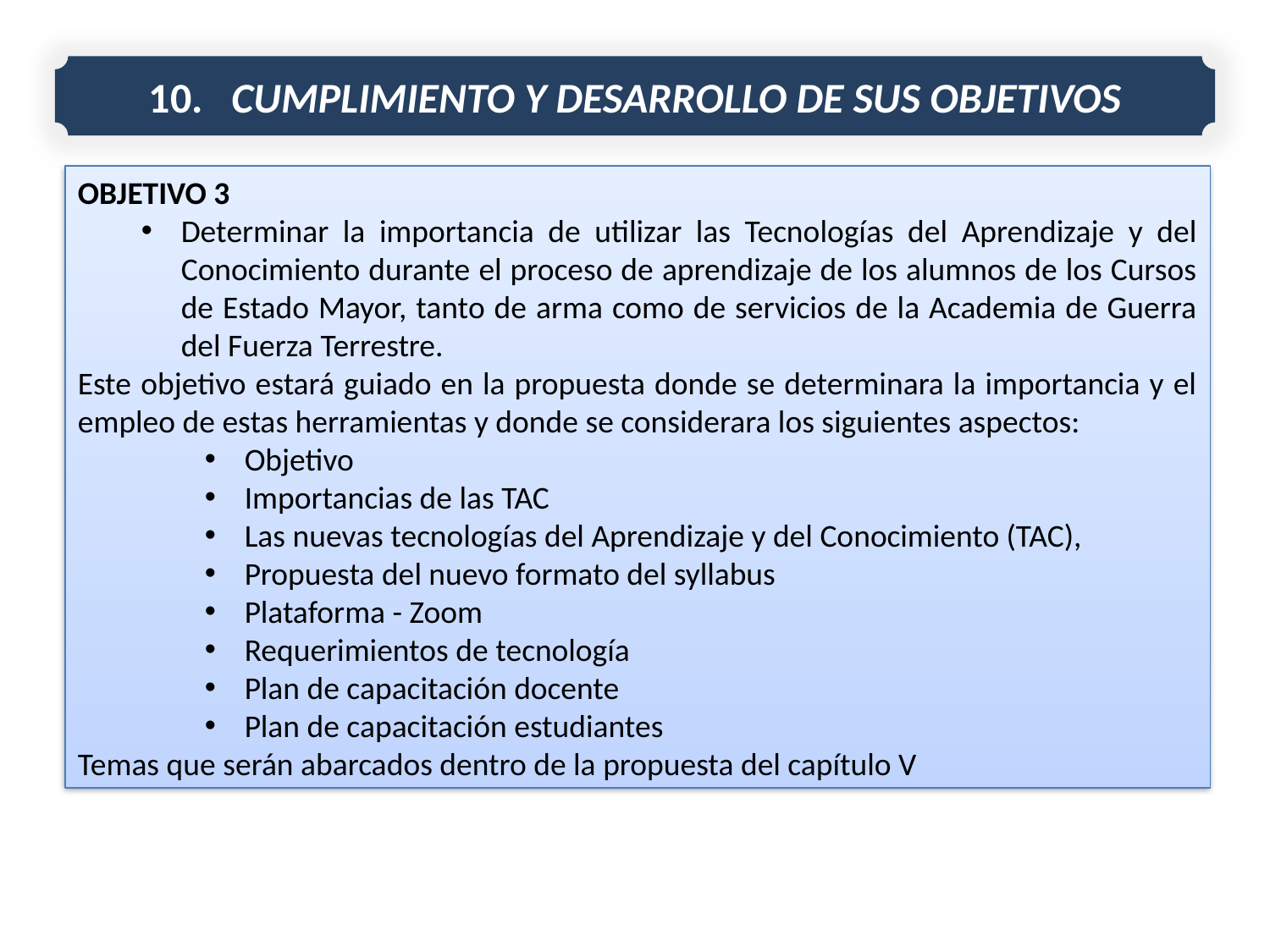

10.   CUMPLIMIENTO Y DESARROLLO DE SUS OBJETIVOS
OBJETIVO 3
Determinar la importancia de utilizar las Tecnologías del Aprendizaje y del Conocimiento durante el proceso de aprendizaje de los alumnos de los Cursos de Estado Mayor, tanto de arma como de servicios de la Academia de Guerra del Fuerza Terrestre.
Este objetivo estará guiado en la propuesta donde se determinara la importancia y el empleo de estas herramientas y donde se considerara los siguientes aspectos:
Objetivo
Importancias de las TAC
Las nuevas tecnologías del Aprendizaje y del Conocimiento (TAC),
Propuesta del nuevo formato del syllabus
Plataforma - Zoom
Requerimientos de tecnología
Plan de capacitación docente
Plan de capacitación estudiantes
Temas que serán abarcados dentro de la propuesta del capítulo V